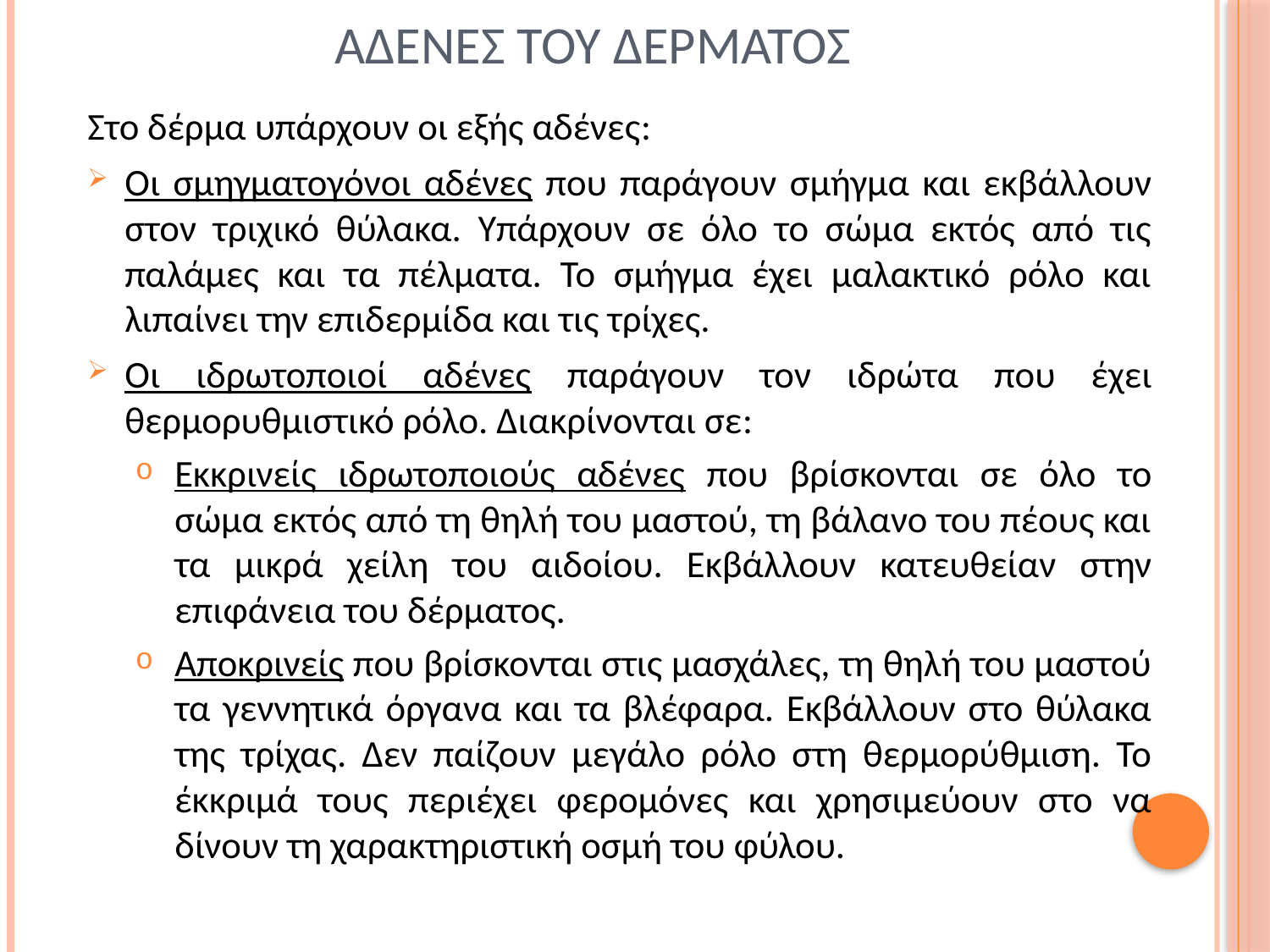

# Αδενεσ του δερματοσ
Στο δέρμα υπάρχουν οι εξής αδένες:
Οι σμηγματογόνοι αδένες που παράγουν σμήγμα και εκβάλλουν στον τριχικό θύλακα. Υπάρχουν σε όλο το σώμα εκτός από τις παλάμες και τα πέλματα. Το σμήγμα έχει μαλακτικό ρόλο και λιπαίνει την επιδερμίδα και τις τρίχες.
Οι ιδρωτοποιοί αδένες παράγουν τον ιδρώτα που έχει θερμορυθμιστικό ρόλο. Διακρίνονται σε:
Εκκρινείς ιδρωτοποιούς αδένες που βρίσκονται σε όλο το σώμα εκτός από τη θηλή του μαστού, τη βάλανο του πέους και τα μικρά χείλη του αιδοίου. Εκβάλλουν κατευθείαν στην επιφάνεια του δέρματος.
Αποκρινείς που βρίσκονται στις μασχάλες, τη θηλή του μαστού τα γεννητικά όργανα και τα βλέφαρα. Εκβάλλουν στο θύλακα της τρίχας. Δεν παίζουν μεγάλο ρόλο στη θερμορύθμιση. Το έκκριμά τους περιέχει φερομόνες και χρησιμεύουν στο να δίνουν τη χαρακτηριστική οσμή του φύλου.